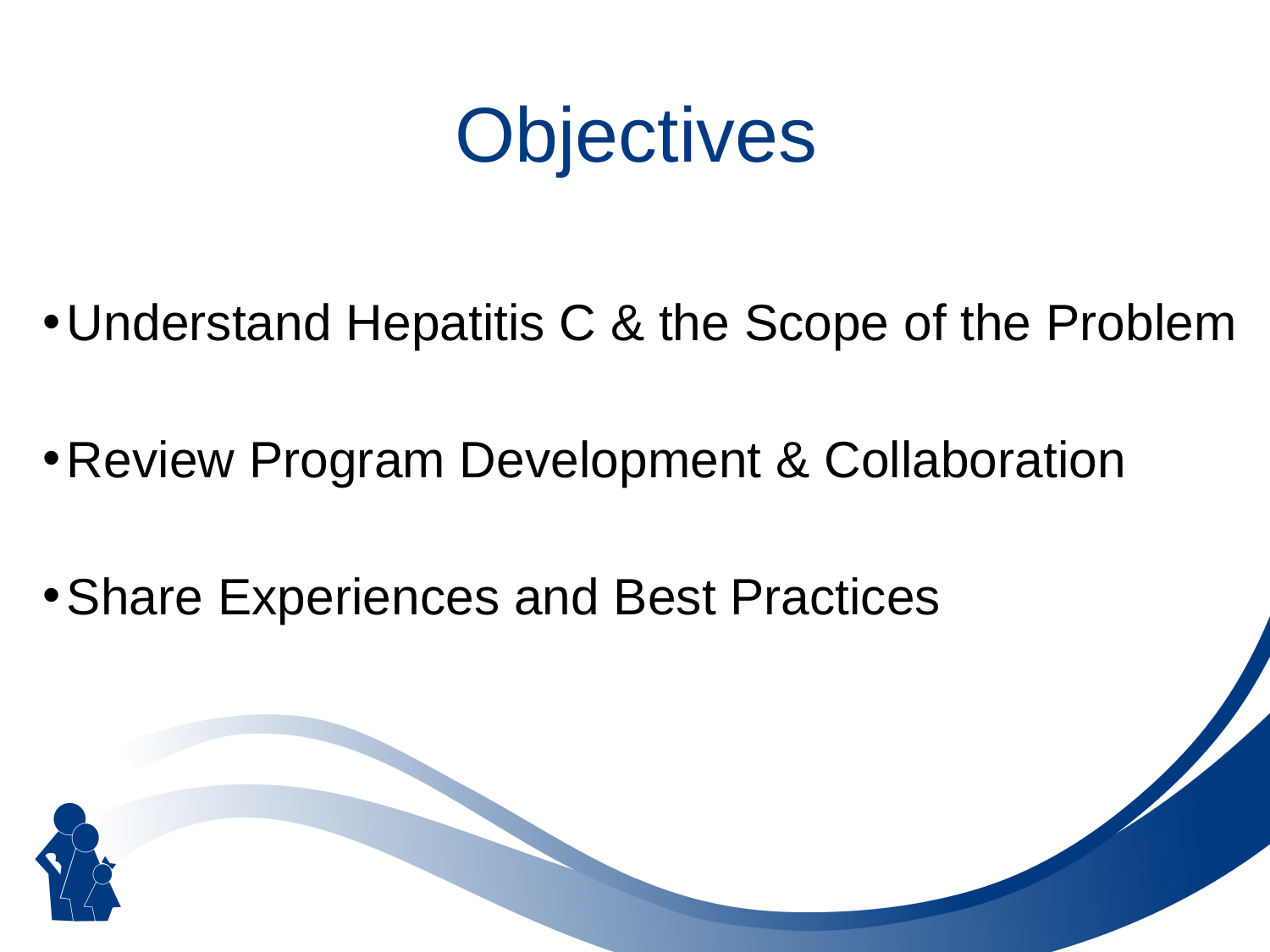

# Objectives

Understand Hepatitis C & the Scope of the Problem

Review Program Development & Collaboration

Share Experiences and Best Practices